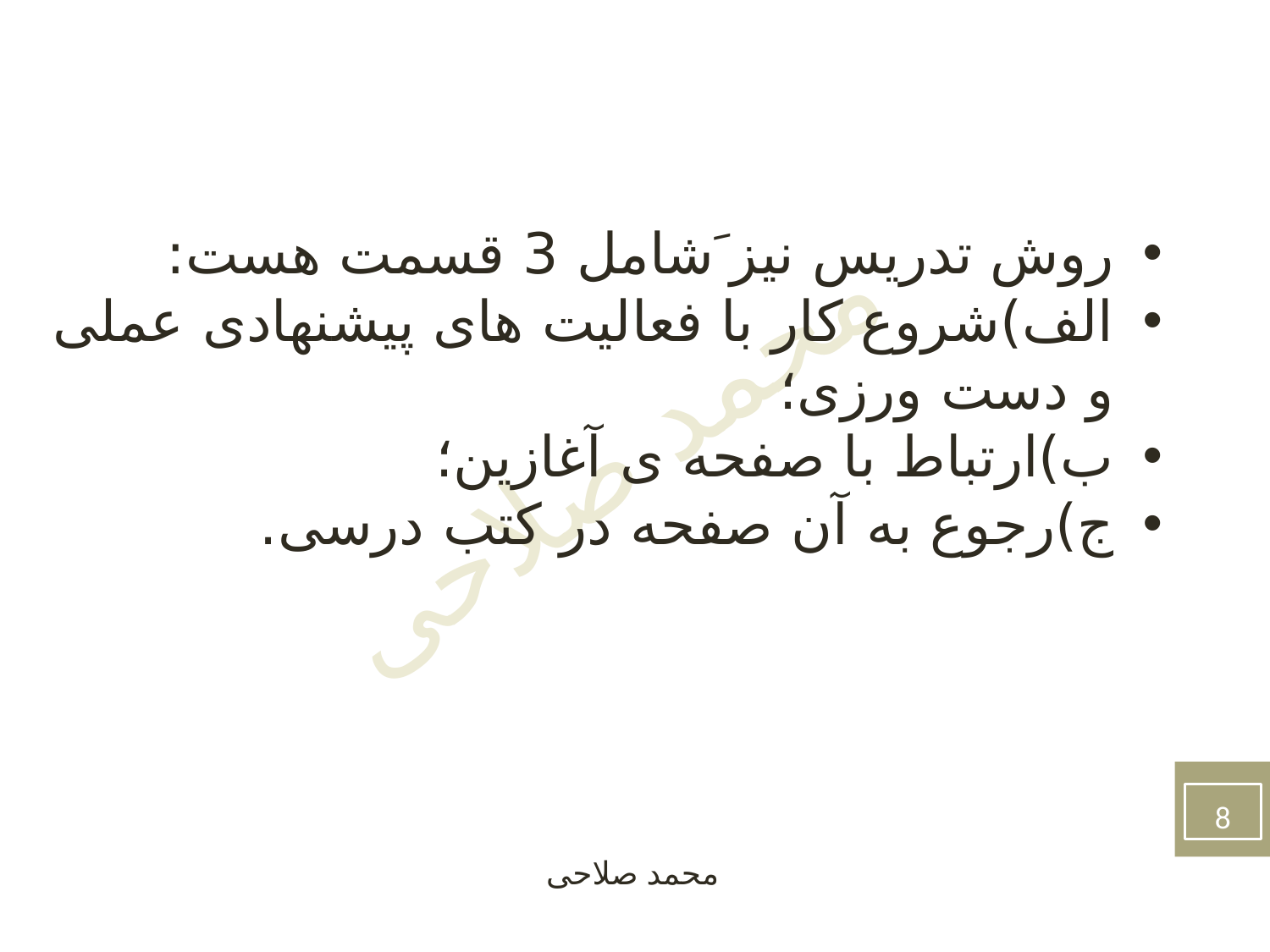

روش تدریس نیز َشامل 3 قسمت هست:
الف)شروع کار با فعالیت های پیشنهادی عملی و دست ورزی؛
ب)ارتباط با صفحه ی آغازین؛
ج)رجوع به آن صفحه در کتب درسی.
8